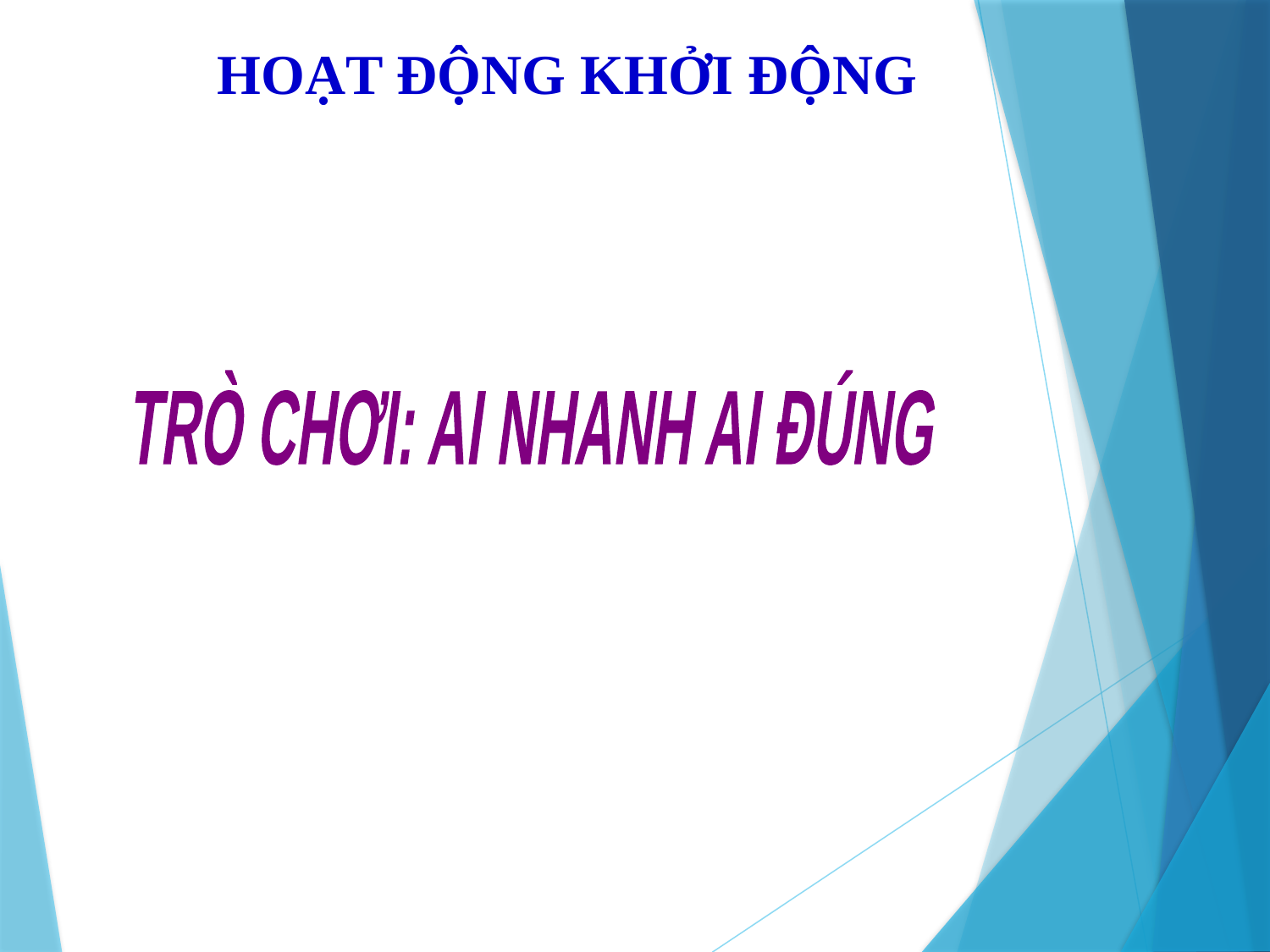

# HOẠT ĐỘNG KHỞI ĐỘNG

TRÒ CHƠI: AI NHANH AI ĐÚNG